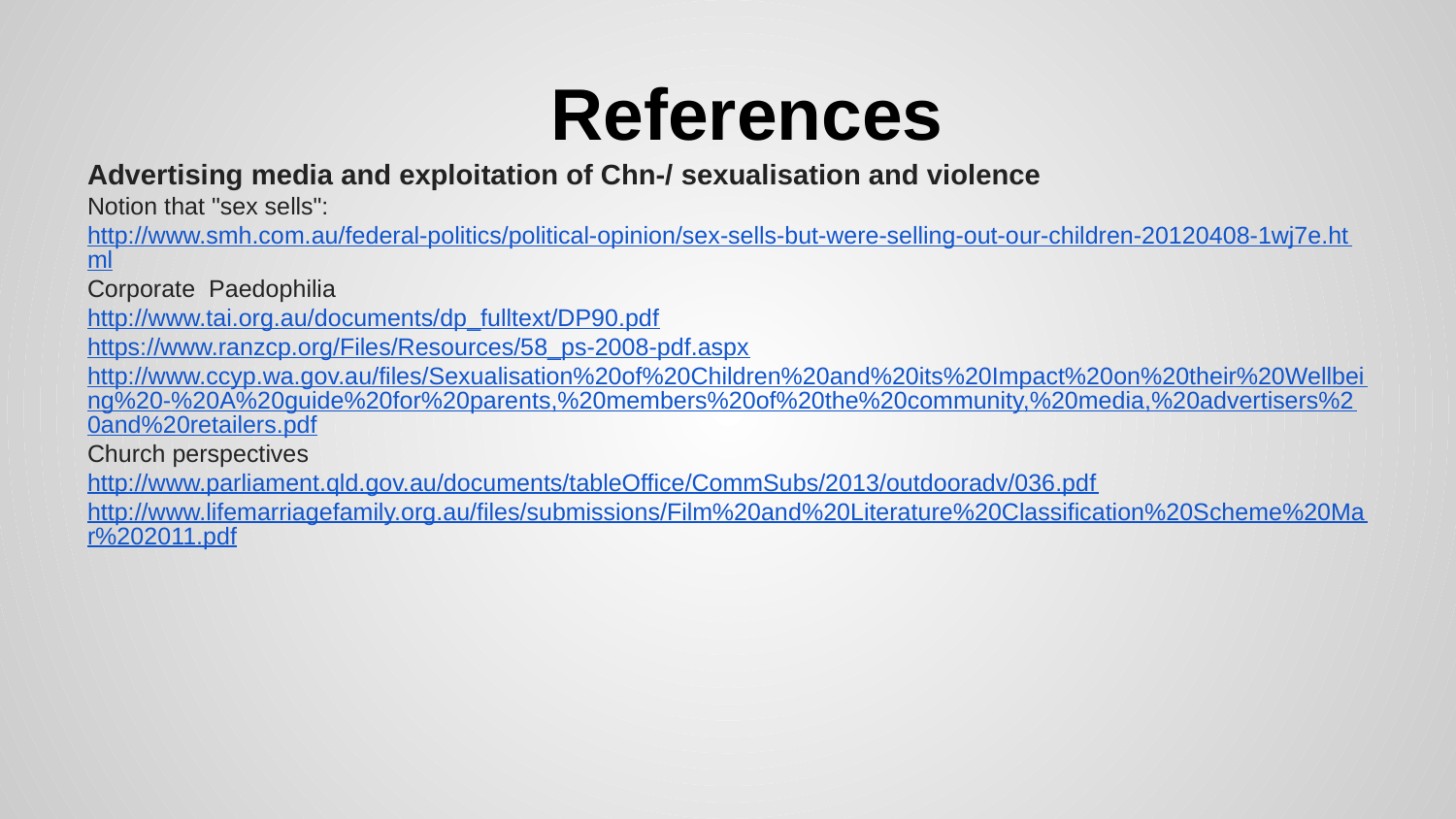

# References
Advertising media and exploitation of Chn-/ sexualisation and violence
Notion that "sex sells": http://www.smh.com.au/federal-politics/political-opinion/sex-sells-but-were-selling-out-our-children-20120408-1wj7e.html
Corporate  Paedophilia
http://www.tai.org.au/documents/dp_fulltext/DP90.pdf
https://www.ranzcp.org/Files/Resources/58_ps-2008-pdf.aspx
http://www.ccyp.wa.gov.au/files/Sexualisation%20of%20Children%20and%20its%20Impact%20on%20their%20Wellbeing%20-%20A%20guide%20for%20parents,%20members%20of%20the%20community,%20media,%20advertisers%20and%20retailers.pdf
Church perspectives
http://www.parliament.qld.gov.au/documents/tableOffice/CommSubs/2013/outdooradv/036.pdf
http://www.lifemarriagefamily.org.au/files/submissions/Film%20and%20Literature%20Classification%20Scheme%20Mar%202011.pdf